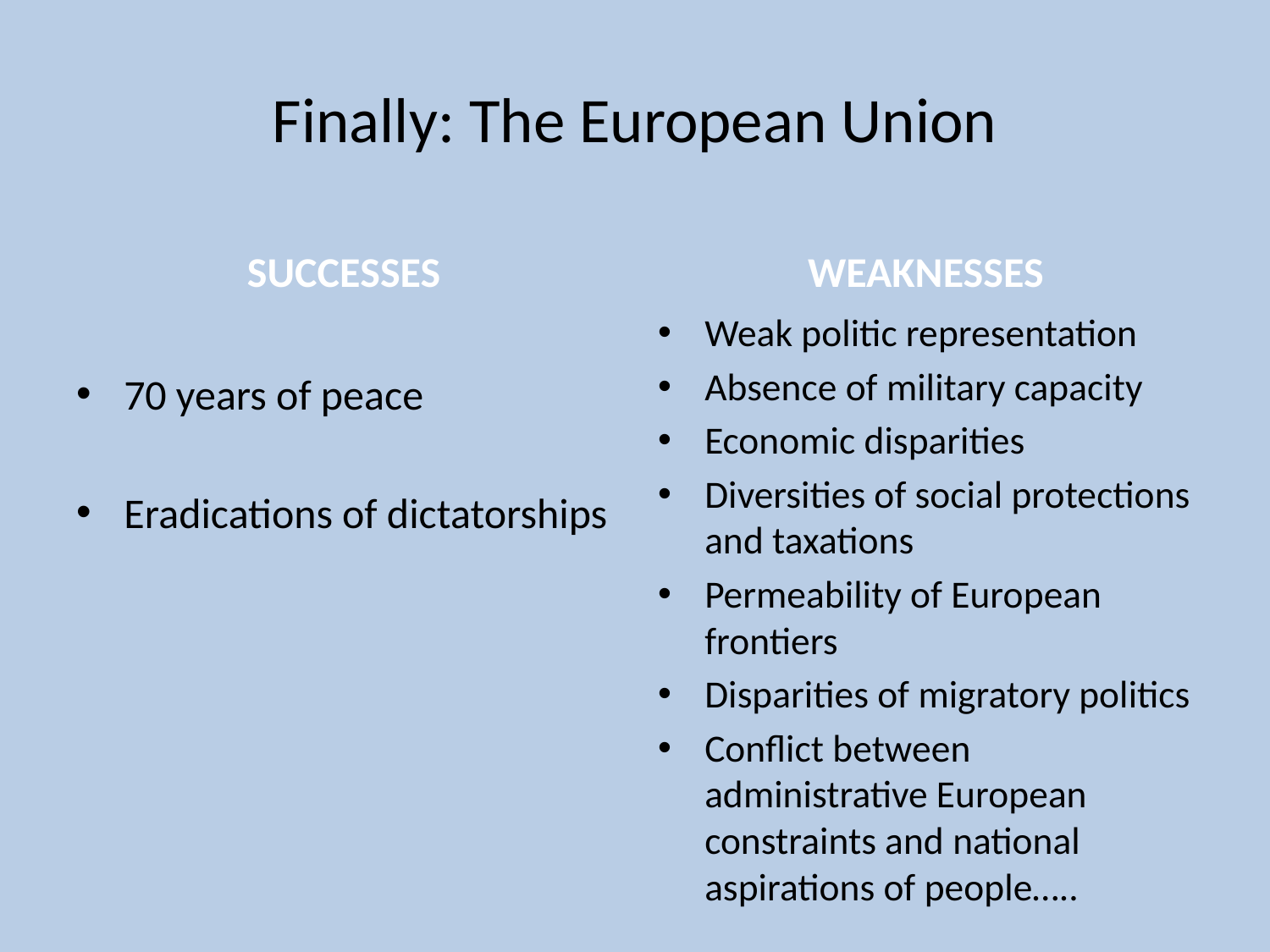

# Finally: The European Union
SUCCESSES
WEAKNESSES
Weak politic representation
Absence of military capacity
Economic disparities
Diversities of social protections and taxations
Permeability of European frontiers
Disparities of migratory politics
Conflict between administrative European constraints and national aspirations of people…..

70 years of peace

Eradications of dictatorships